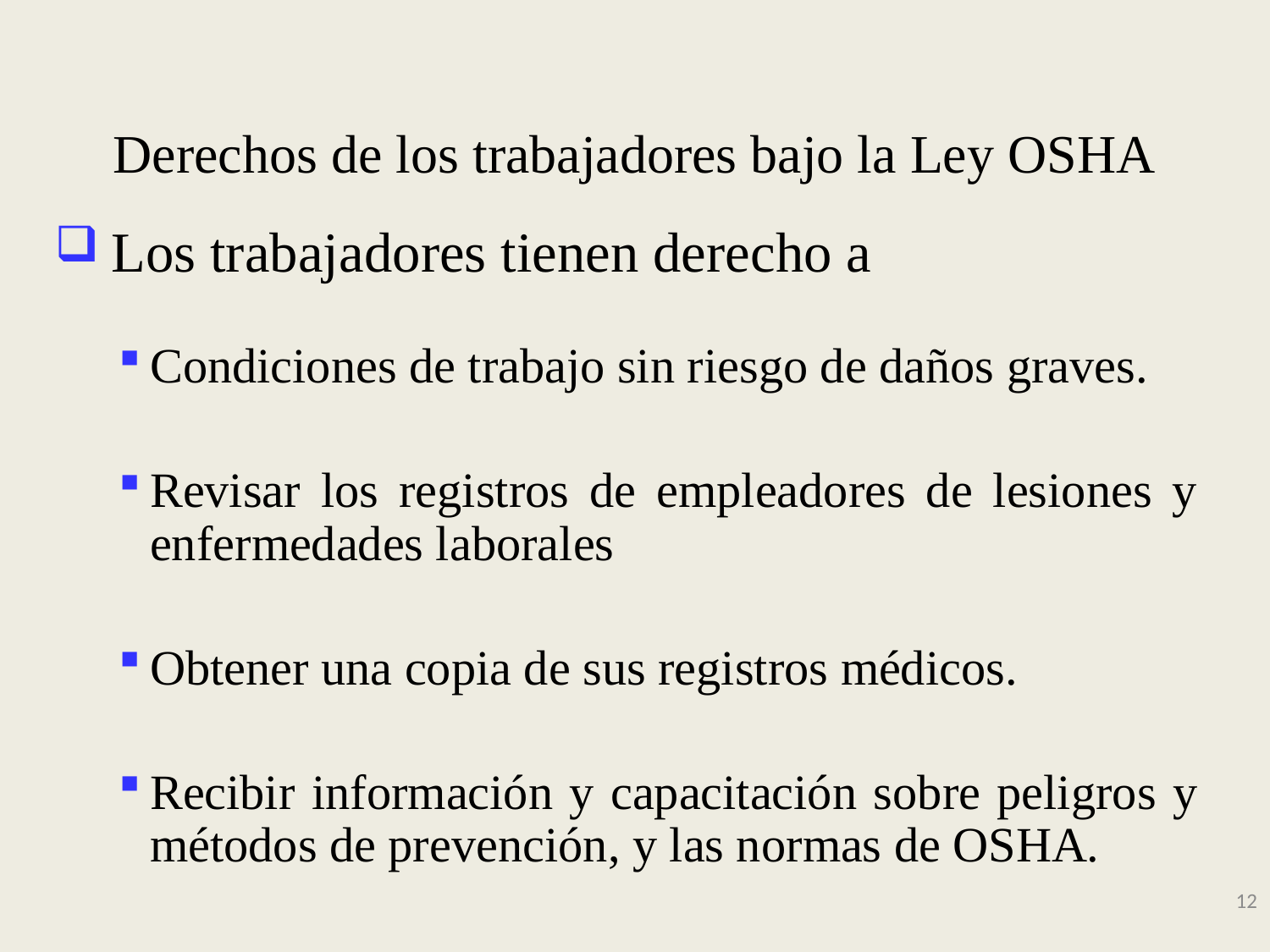

# Derechos de los trabajadores bajo la Ley OSHA
 Los trabajadores tienen derecho a

Condiciones de trabajo sin riesgo de daños graves.

Revisar los registros de empleadores de lesiones y enfermedades laborales

Obtener una copia de sus registros médicos.

Recibir información y capacitación sobre peligros y métodos de prevención, y las normas de OSHA.

12